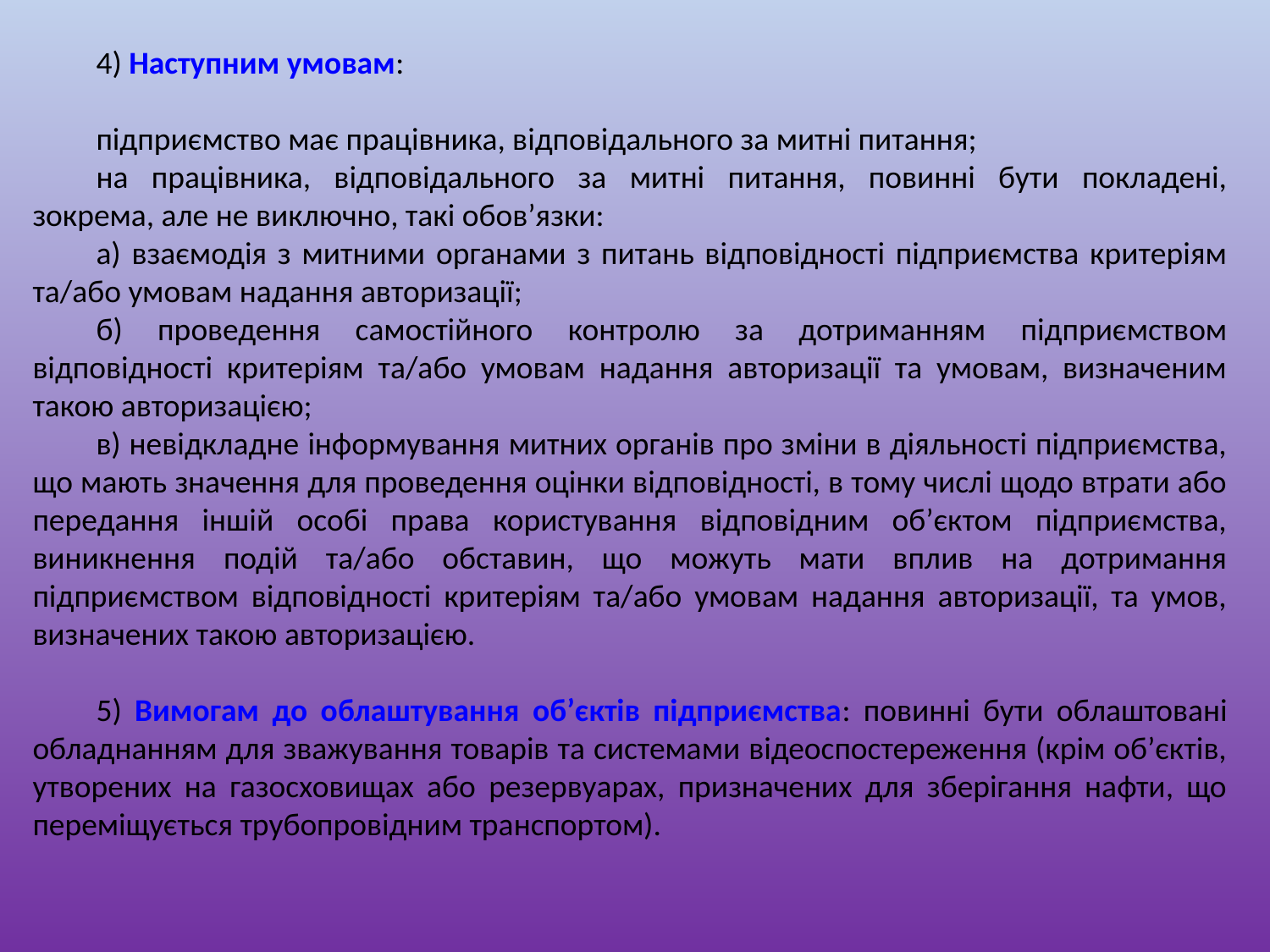

4) Наступним умовам:

підприємство має працівника, відповідального за митні питання;
на працівника, відповідального за митні питання, повинні бути покладені, зокрема, але не виключно, такі обов’язки:
а) взаємодія з митними органами з питань відповідності підприємства критеріям та/або умовам надання авторизації;
б) проведення самостійного контролю за дотриманням підприємством відповідності критеріям та/або умовам надання авторизації та умовам, визначеним такою авторизацією;
в) невідкладне інформування митних органів про зміни в діяльності підприємства, що мають значення для проведення оцінки відповідності, в тому числі щодо втрати або передання іншій особі права користування відповідним об’єктом підприємства, виникнення подій та/або обставин, що можуть мати вплив на дотримання підприємством відповідності критеріям та/або умовам надання авторизації, та умов, визначених такою авторизацією.

5) Вимогам до облаштування об’єктів підприємства: повинні бути облаштовані обладнанням для зважування товарів та системами відеоспостереження (крім об’єктів, утворених на газосховищах або резервуарах, призначених для зберігання нафти, що переміщується трубопровідним транспортом).